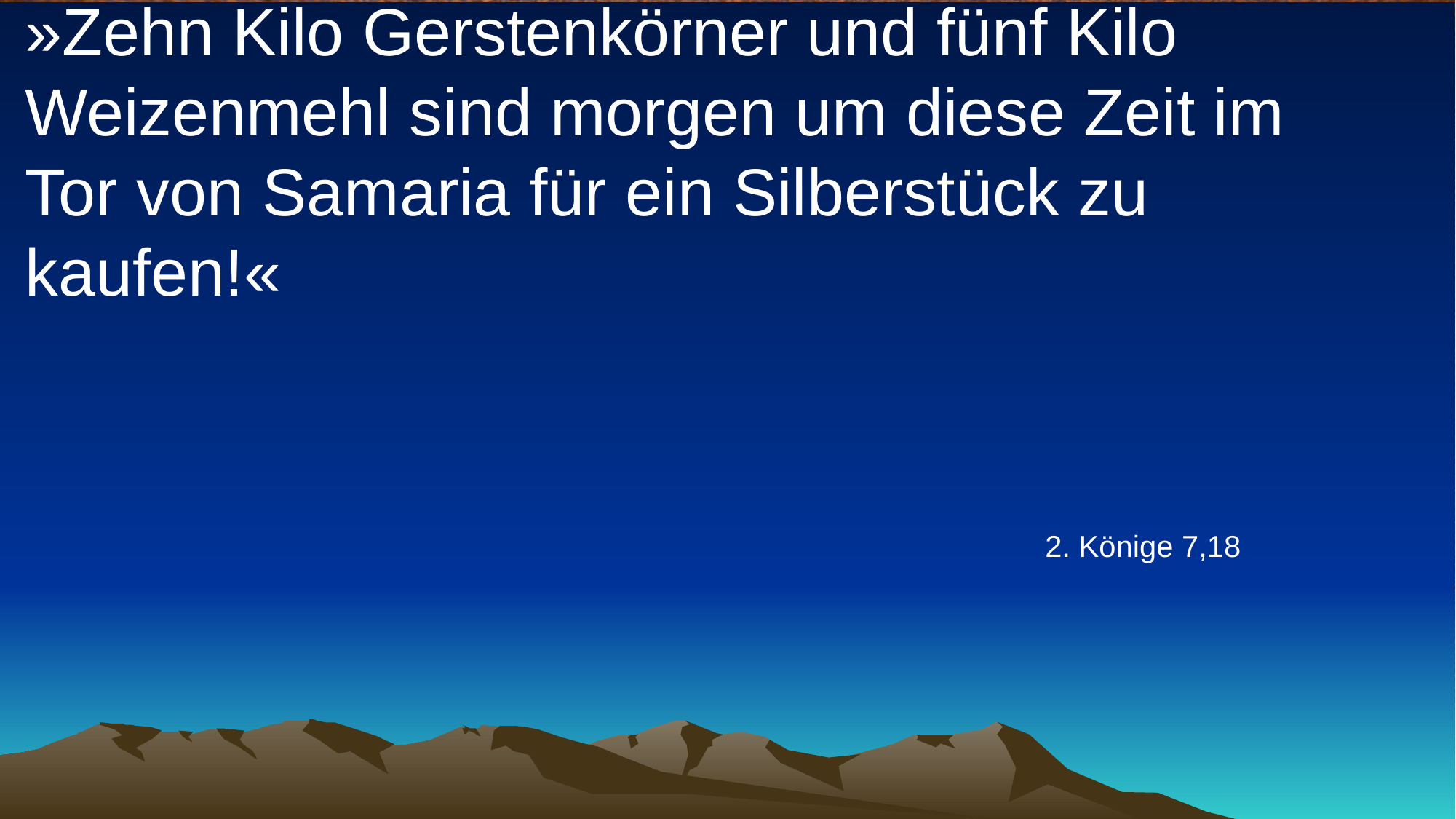

# »Zehn Kilo Gerstenkörner und fünf Kilo Weizenmehl sind morgen um diese Zeit im Tor von Samaria für ein Silberstück zu kaufen!«
2. Könige 7,18